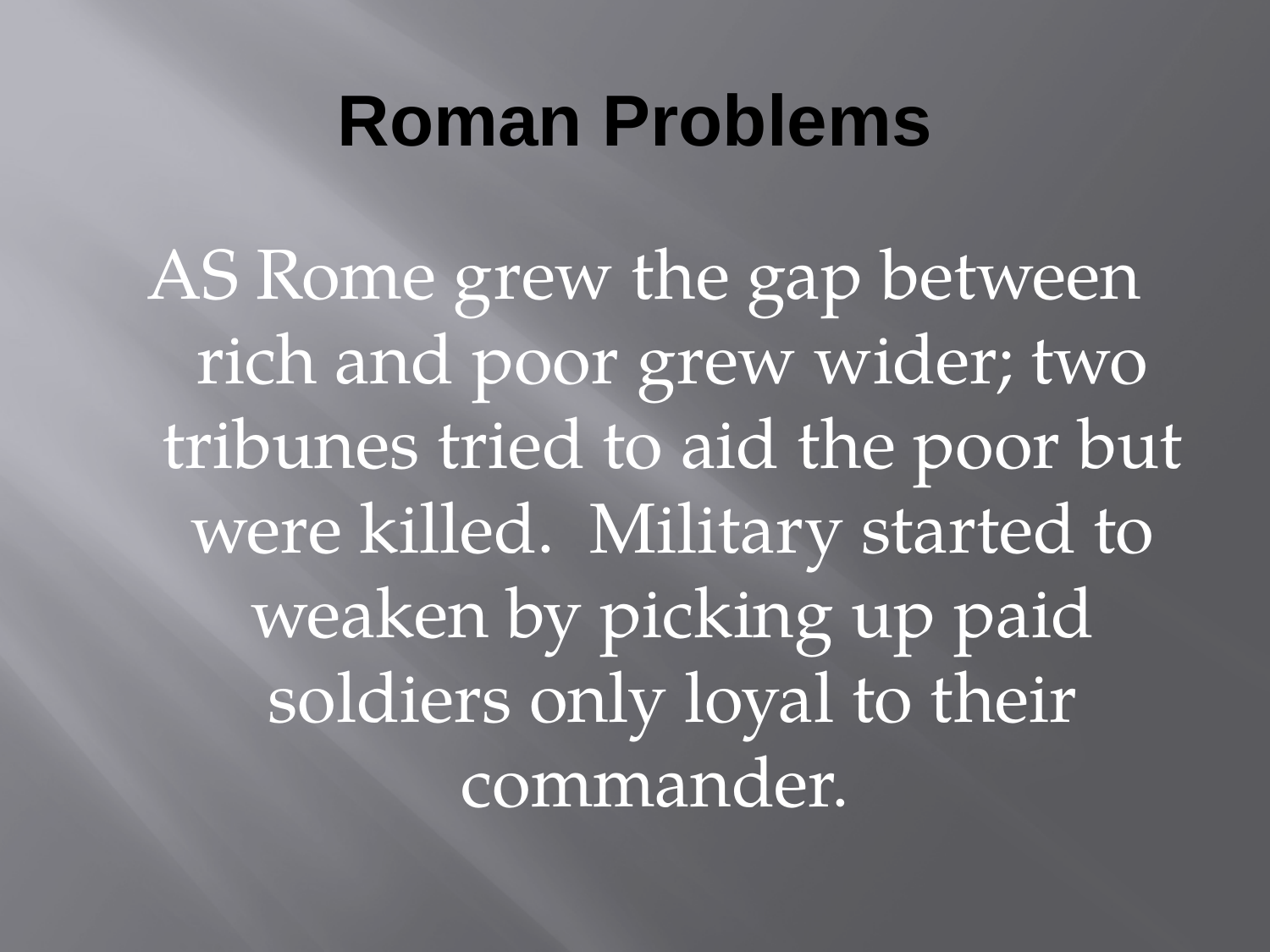

# Roman Problems
AS Rome grew the gap between rich and poor grew wider; two tribunes tried to aid the poor but were killed.  Military started to weaken by picking up paid soldiers only loyal to their commander.